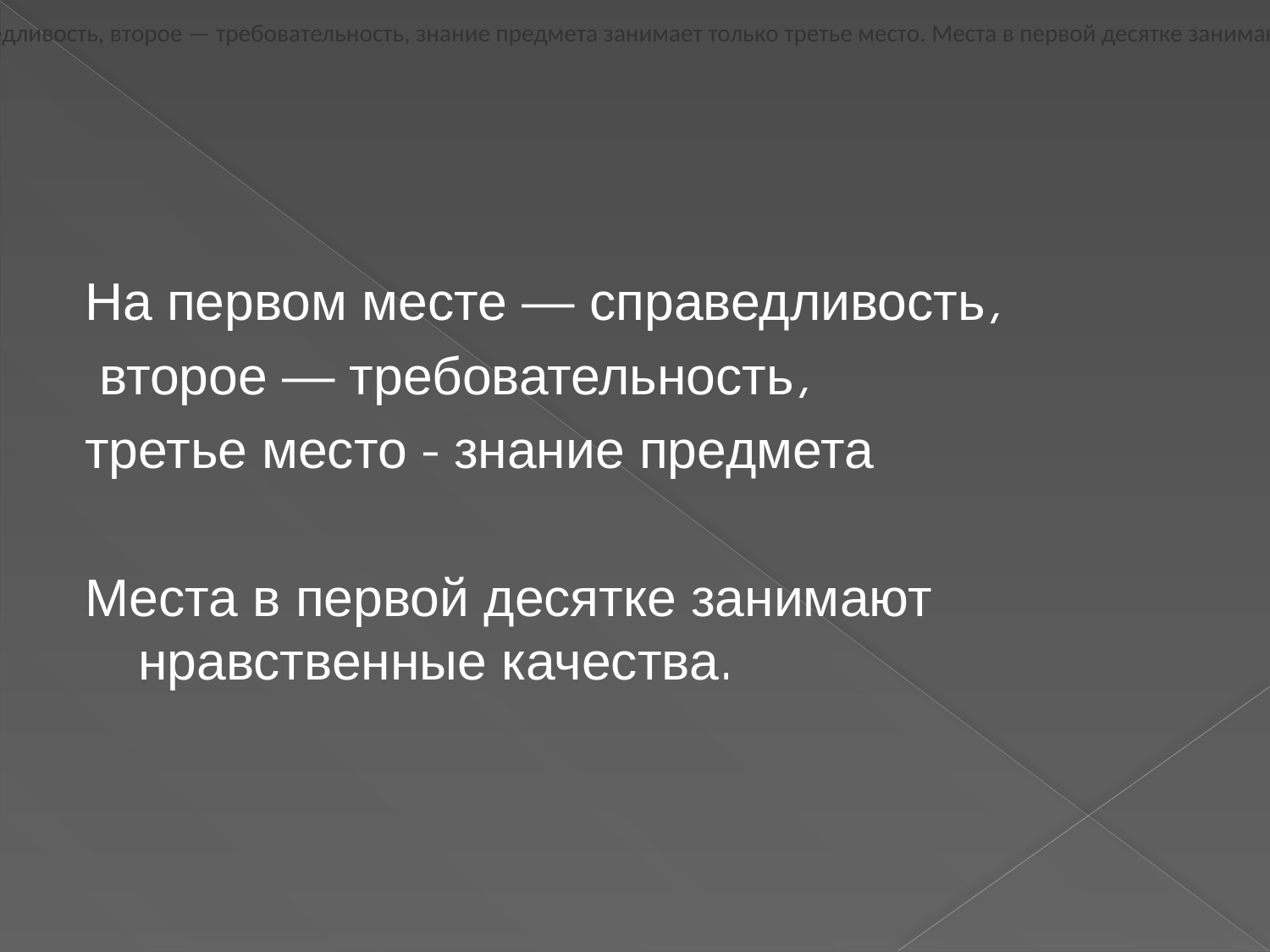

на первом месте — справедливость, второе — требовательность, знание предмета занимает только третье место. Места в первой десятке занимают нравственные качества.
#
На первом месте — справедливость,
 второе — требовательность,
третье место - знание предмета

Места в первой десятке занимают нравственные качества.